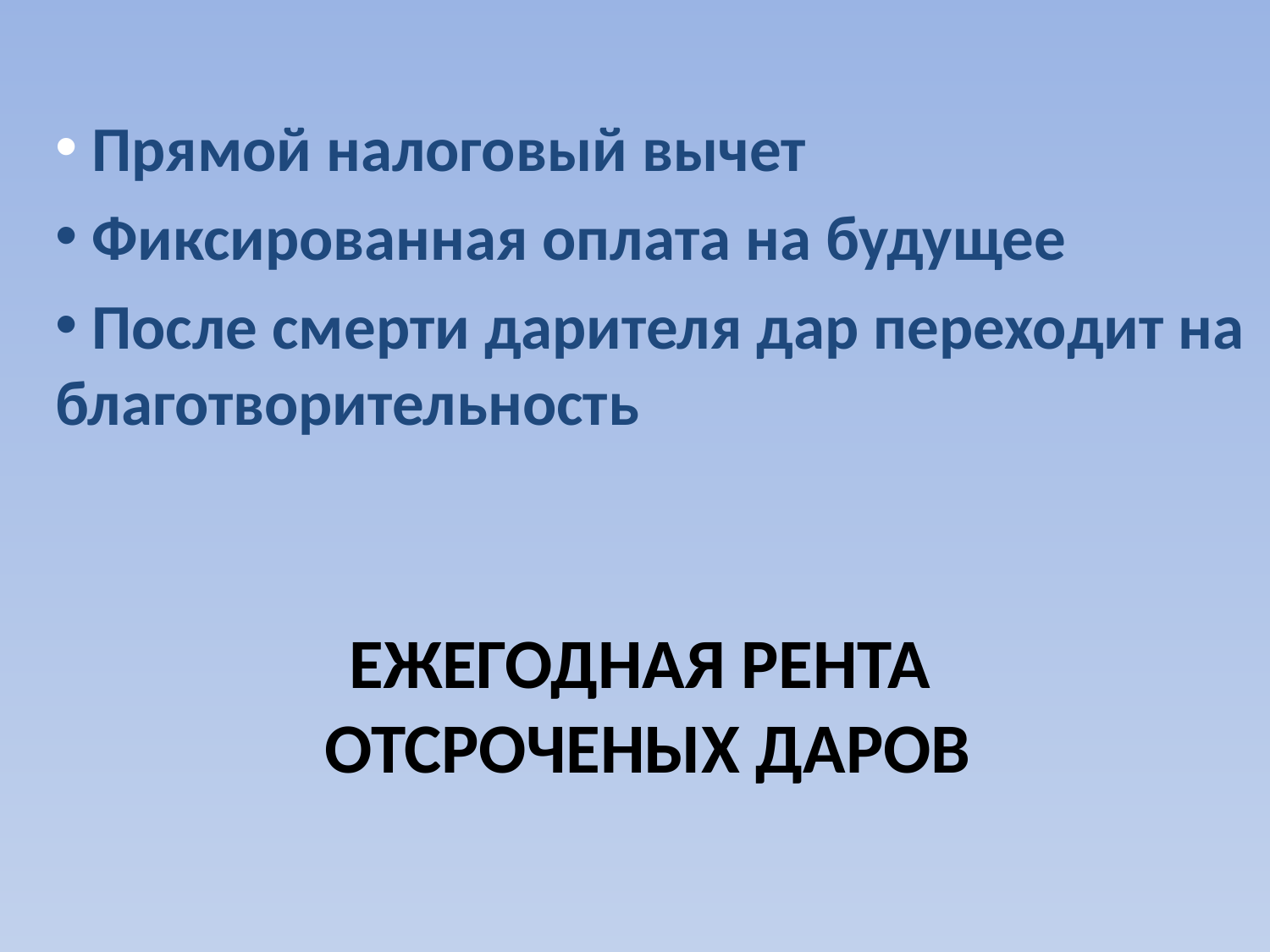

Прямой налоговый вычет
 Фиксированная оплата на будущее
 После смерти дарителя дар переходит на благотворительность
# ЕЖЕГОДНАЯ РЕНТА ОТСРОЧЕНЫХ ДАРОВ